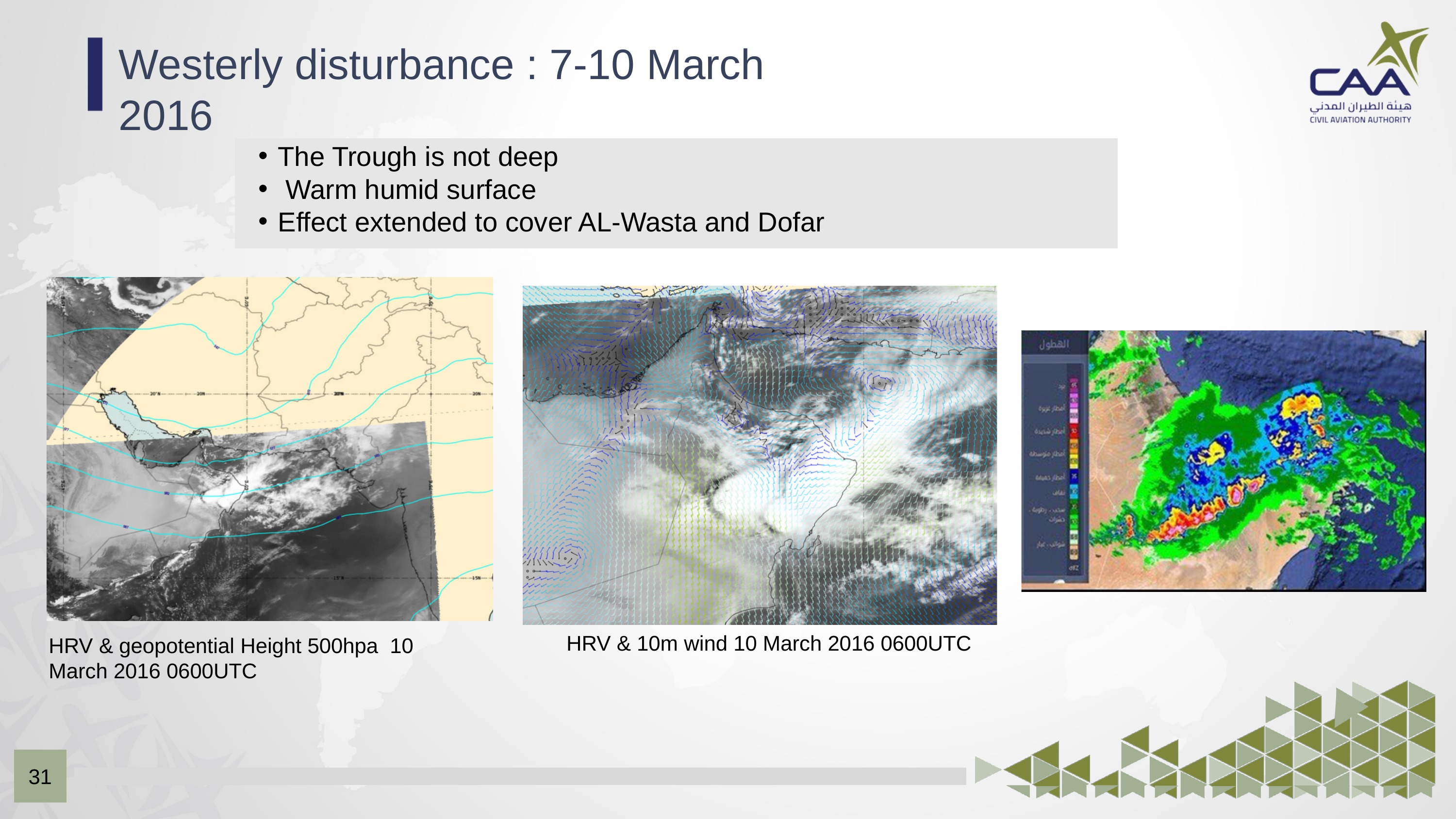

Westerly disturbance : 7-10 March 2016

The Trough is not deep
 Warm humid surface
Effect extended to cover AL-Wasta and Dofar

HRV & 10m wind 10 March 2016 0600UTC
HRV & geopotential Height 500hpa  10 March 2016 0600UTC

31